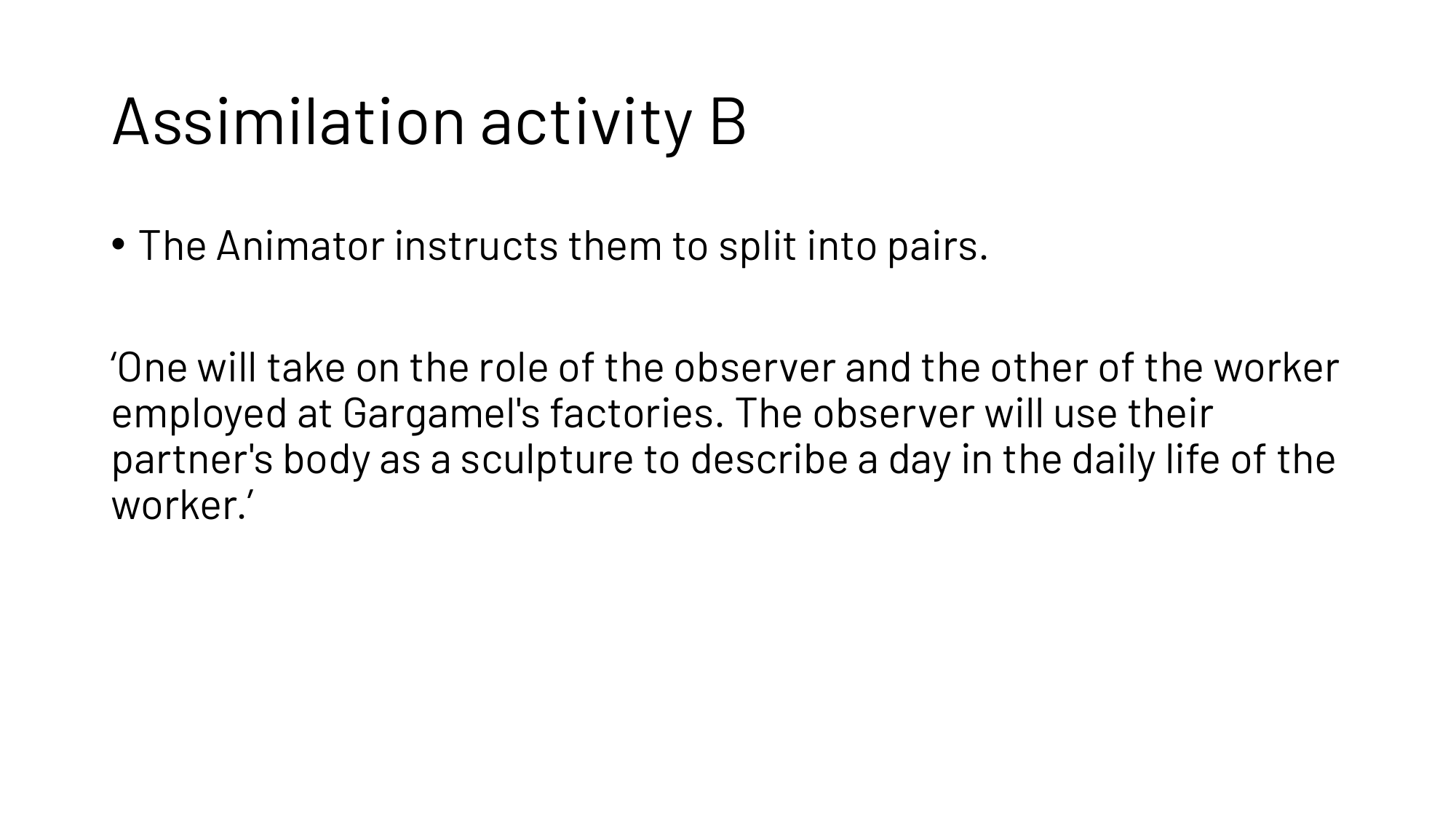

# Assimilation activity B
The Animator instructs them to split into pairs.

‘One will take on the role of the observer and the other of the worker employed at Gargamel's factories. The observer will use their partner's body as a sculpture to describe a day in the daily life of the worker.’